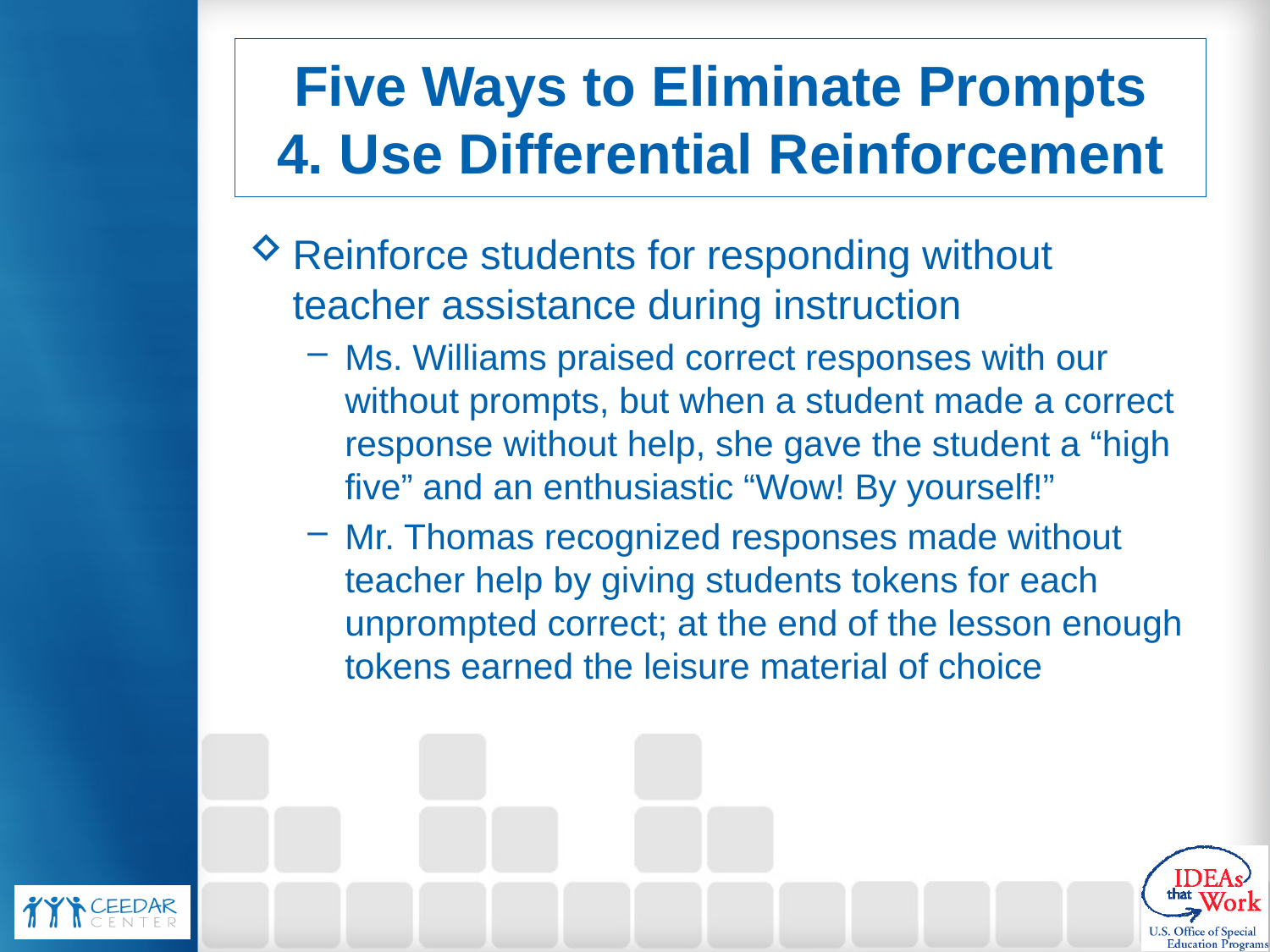

# Five Ways to Eliminate Prompts 4. Use Differential Reinforcement
Reinforce students for responding without teacher assistance during instruction
Ms. Williams praised correct responses with our without prompts, but when a student made a correct response without help, she gave the student a “high five” and an enthusiastic “Wow! By yourself!”
Mr. Thomas recognized responses made without teacher help by giving students tokens for each unprompted correct; at the end of the lesson enough tokens earned the leisure material of choice